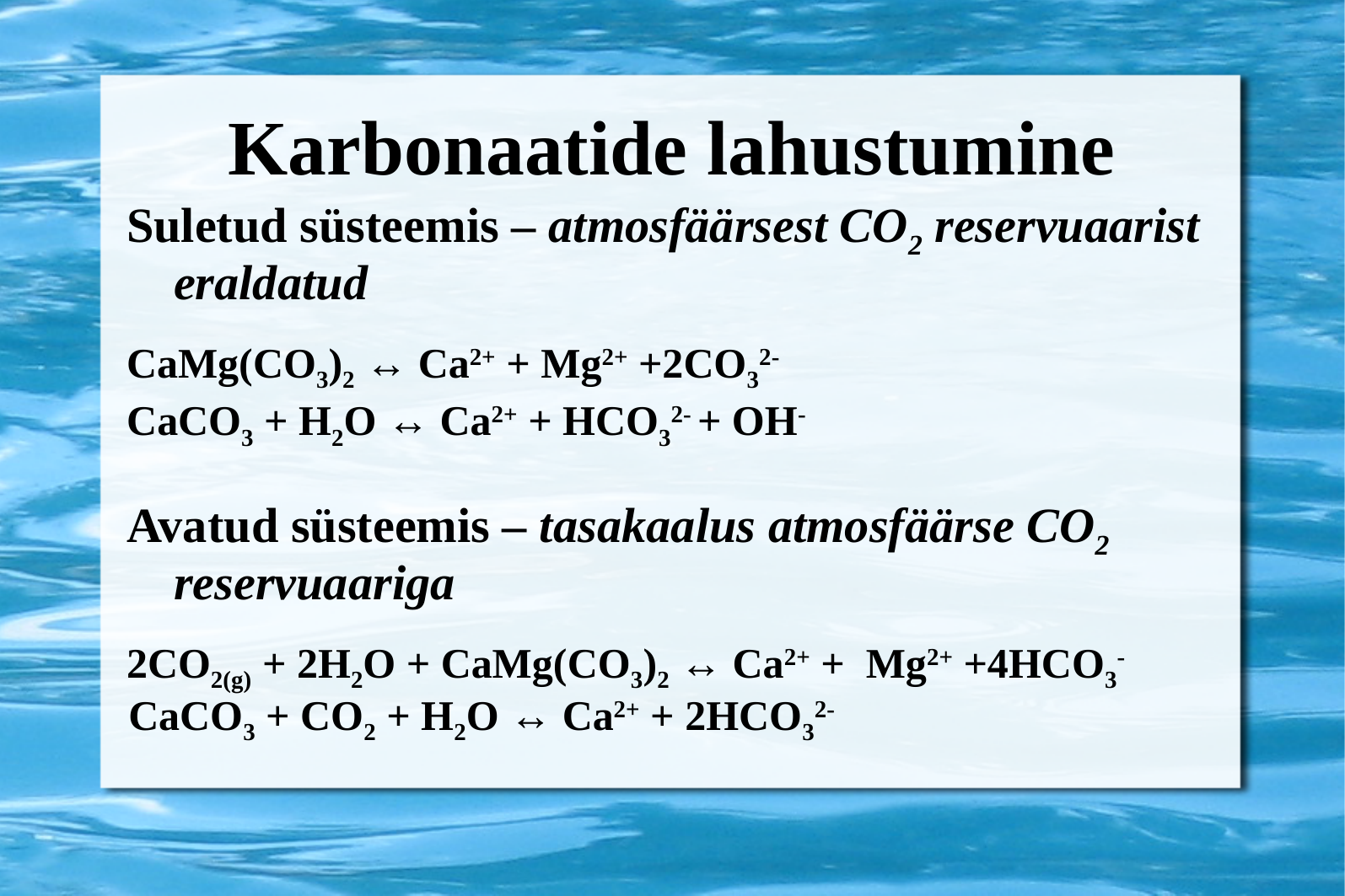

# Karbonaatide lahustumine
Suletud süsteemis – atmosfäärsest CO2 reservuaarist eraldatud
CaMg(CO3)2 ↔ Ca2+ + Mg2+ +2CO32-

Avatud süsteemis – tasakaalus atmosfäärse CO2 reservuaariga
2CO2(g) + 2H2O + CaMg(CO3)2 ↔ Ca2+ +  Mg2+ +4HCO3-

CaCO3 + H2O ↔ Ca2+ + HCO32- + OH-
CaCO3 + CO2 + H2O ↔ Ca2+ + 2HCO32-